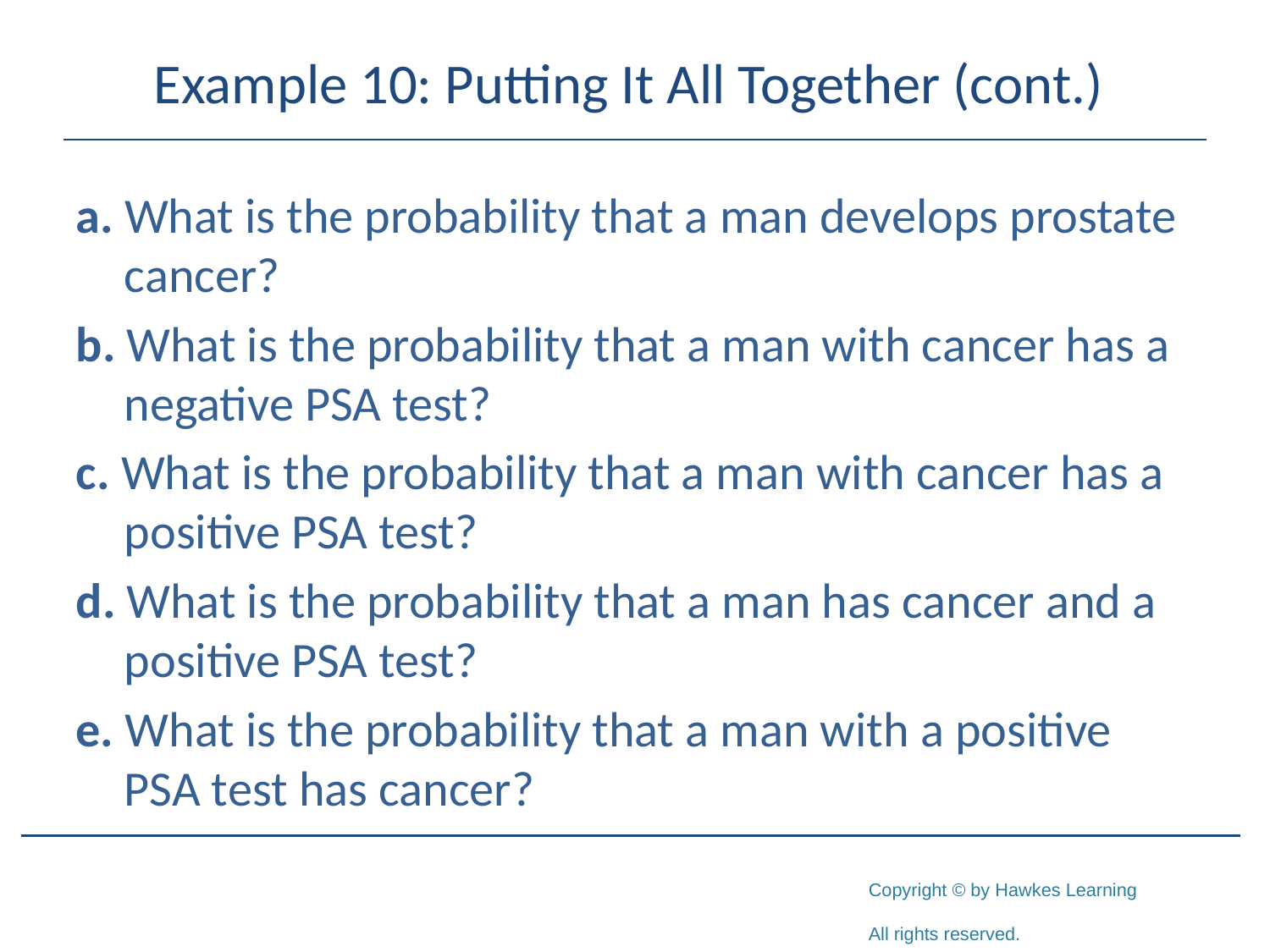

# Example 10: Putting It All Together (cont.)
a. What is the probability that a man develops prostate cancer?
b. What is the probability that a man with cancer has a negative PSA test?
c. What is the probability that a man with cancer has a positive PSA test?
d. What is the probability that a man has cancer and a positive PSA test?
e. What is the probability that a man with a positive PSA test has cancer?